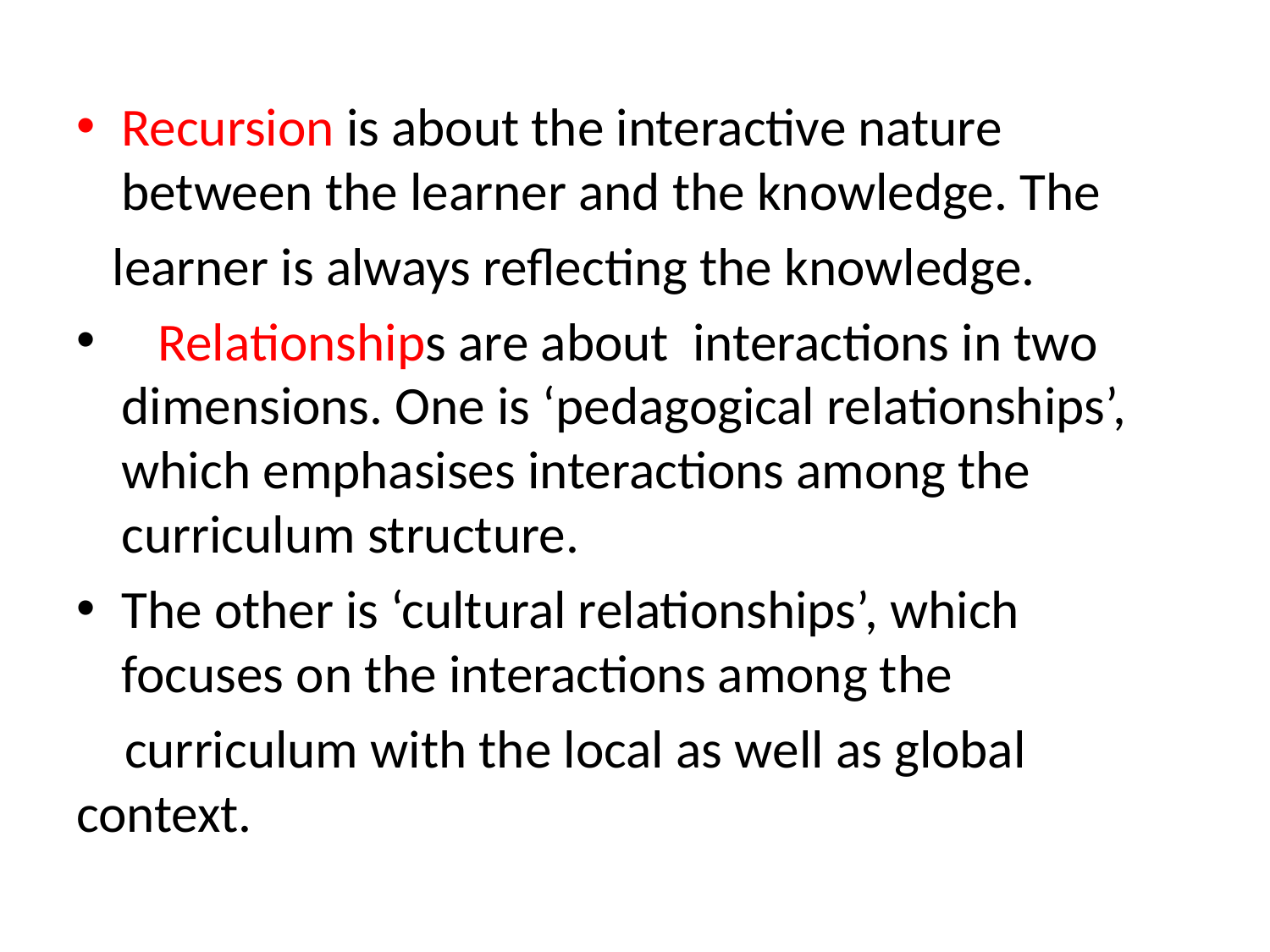

Recursion is about the interactive nature between the learner and the knowledge. The
   learner is always reflecting the knowledge.
   Relationships are about  interactions in two dimensions. One is ‘pedagogical relationships’, which emphasises interactions among the curriculum structure.
The other is ‘cultural relationships’, which focuses on the interactions among the
    curriculum with the local as well as global    context.